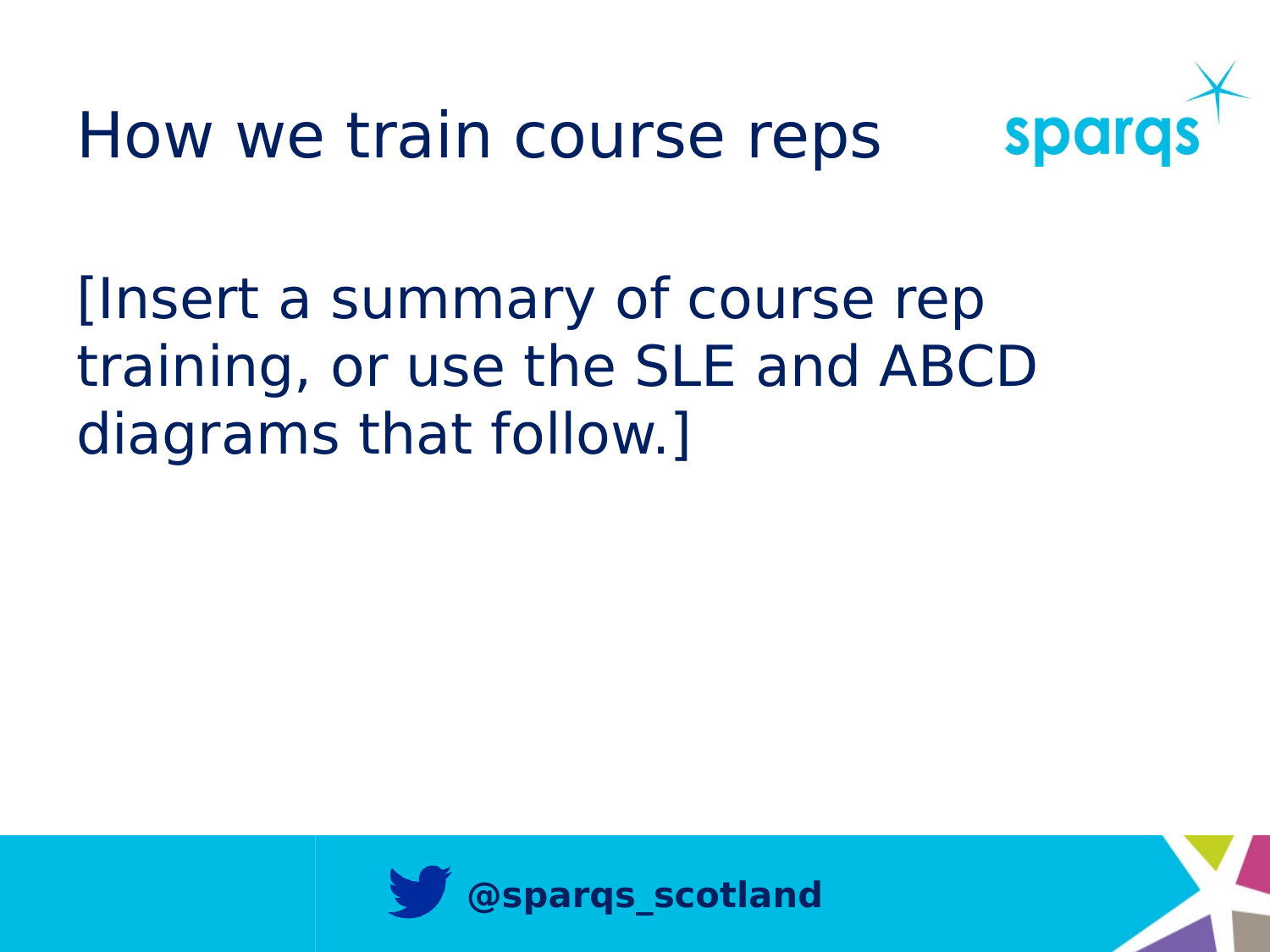

# How we train course reps
[Insert a summary of course rep training, or use the SLE and ABCD diagrams that follow.]